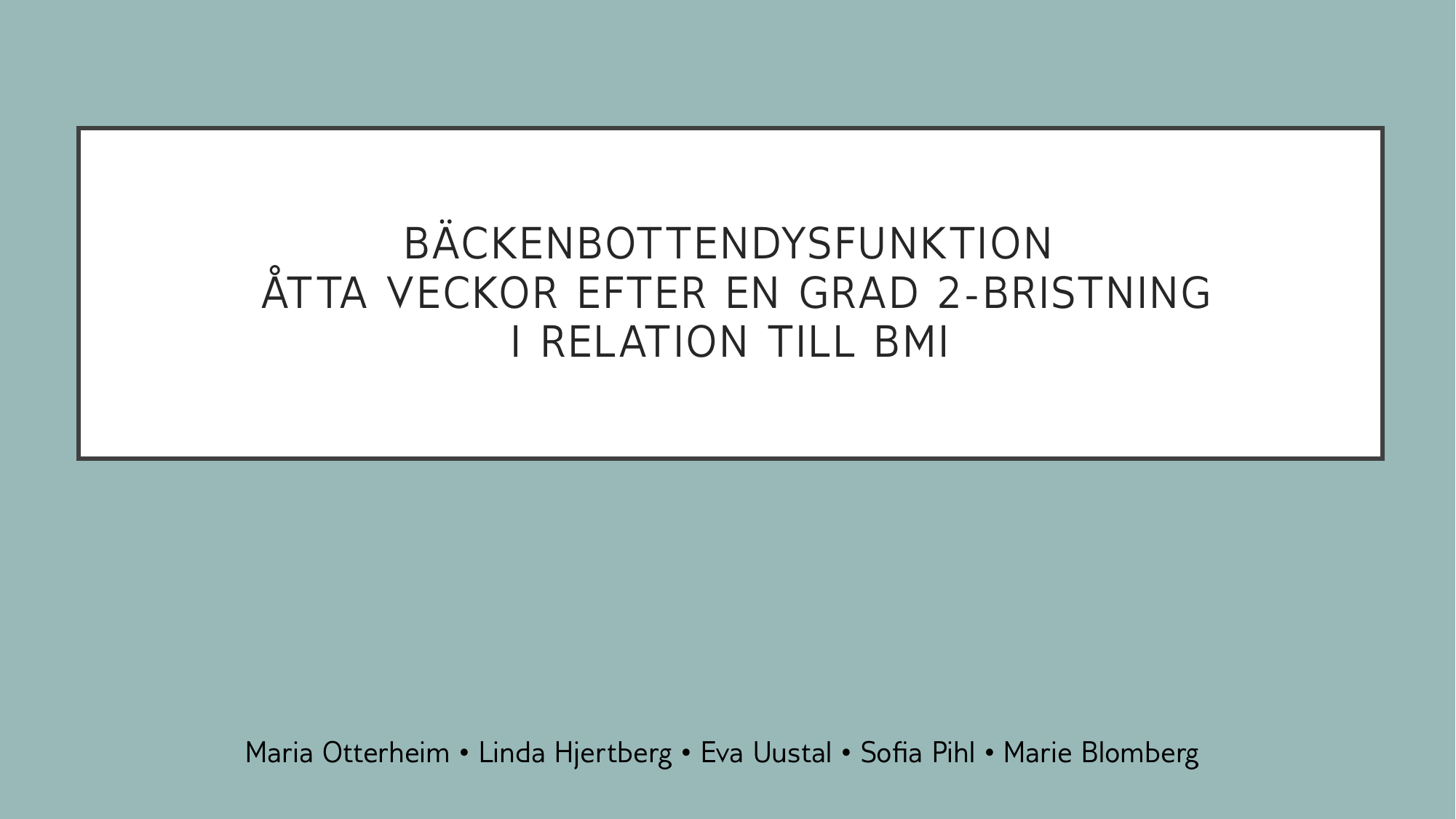

# Bäckenbottendysfunktion åtta veckor efter en grad 2-bristning I relation till BMI
Maria Otterheim • Linda Hjertberg • Eva Uustal • Sofia Pihl • Marie Blomberg